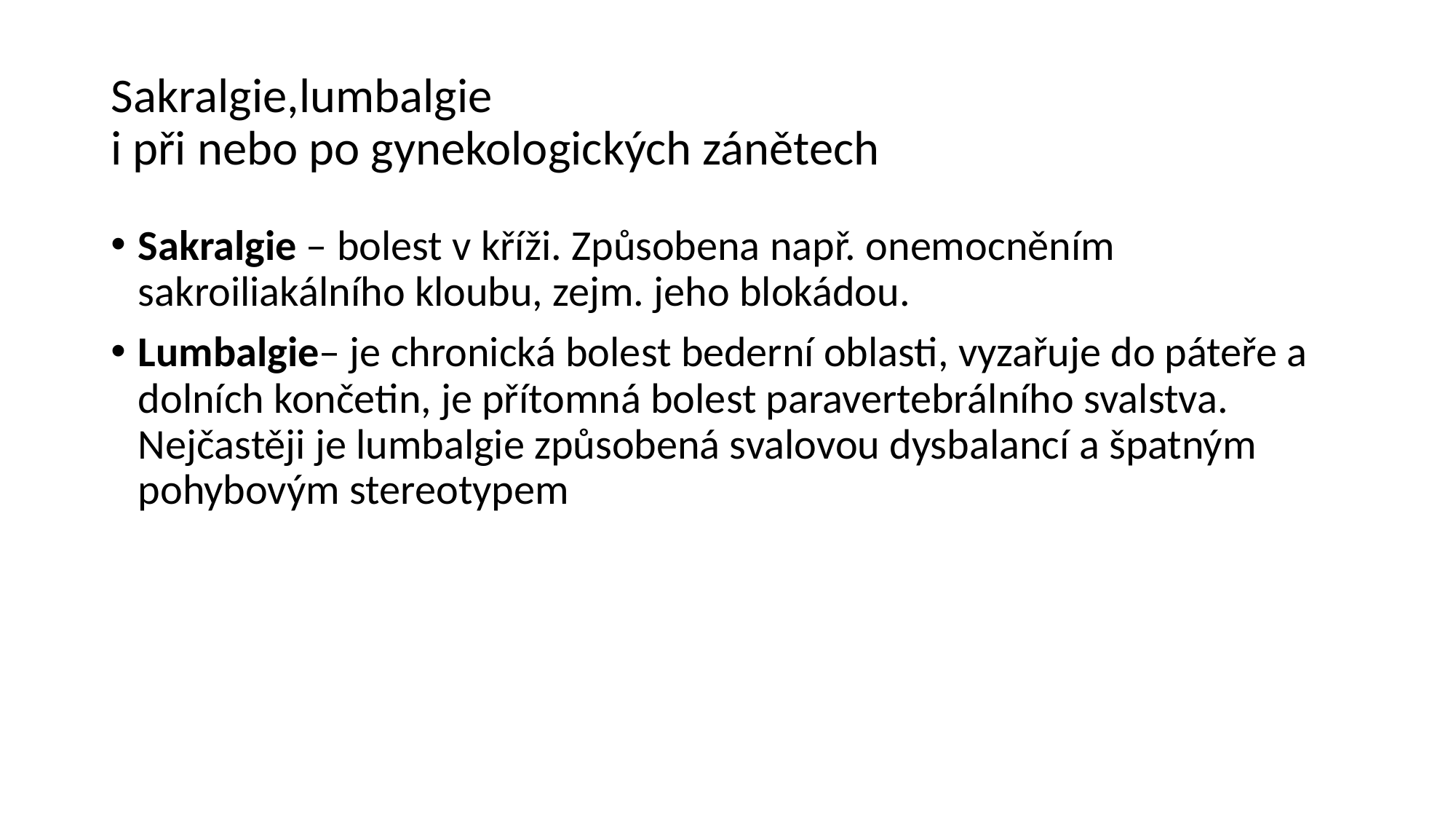

# Sakralgie,lumbalgie i při nebo po gynekologických zánětech
Sakralgie – bolest v kříži. Způsobena např. onemocněním sakroiliakálního kloubu, zejm. jeho blokádou.
Lumbalgie– je chronická bolest bederní oblasti, vyzařuje do páteře a dolních končetin, je přítomná bolest paravertebrálního svalstva. Nejčastěji je lumbalgie způsobená svalovou dysbalancí a špatným pohybovým stereotypem